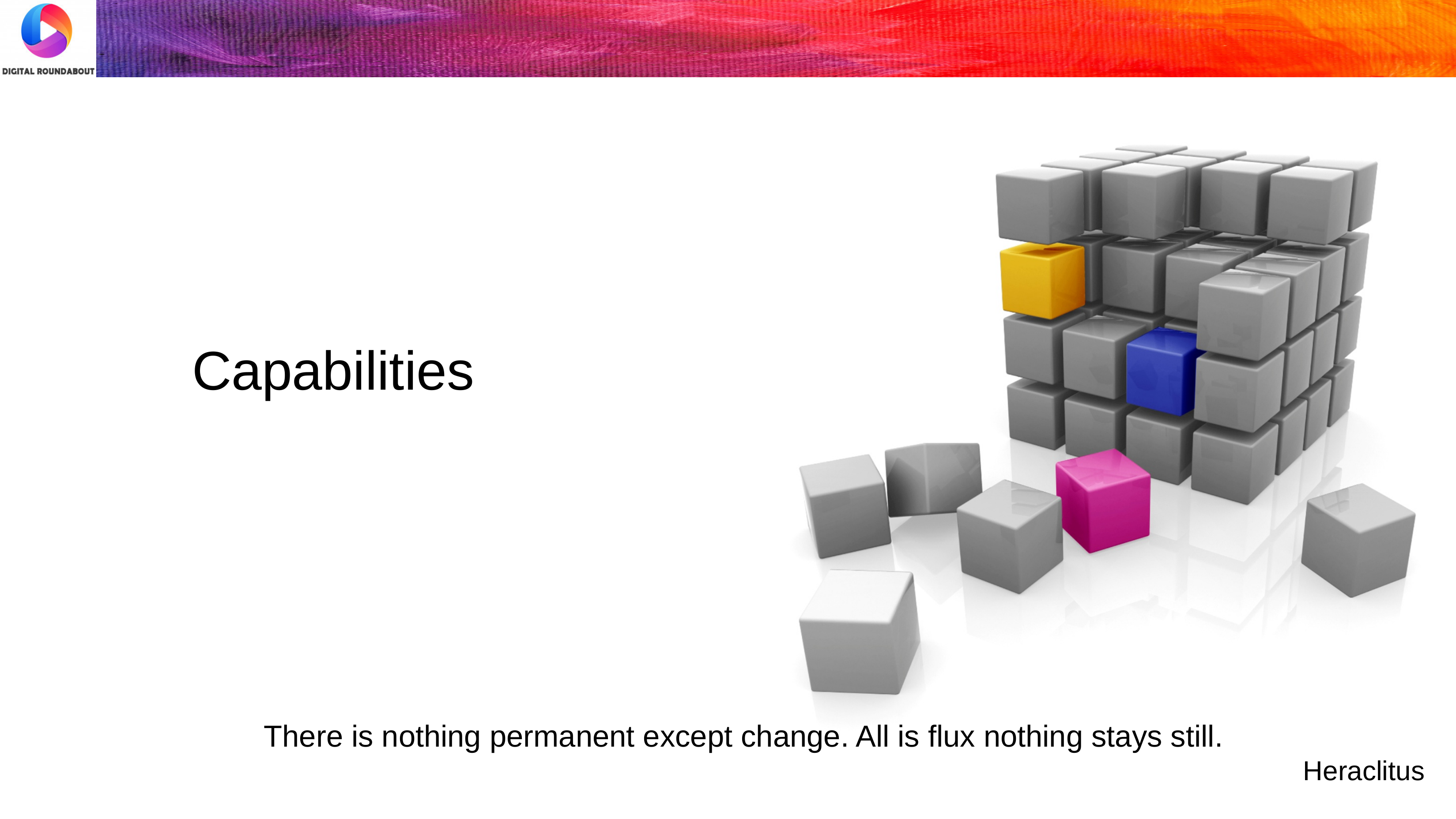

Capabilities
There is nothing permanent except change. All is flux nothing stays still.
Heraclitus